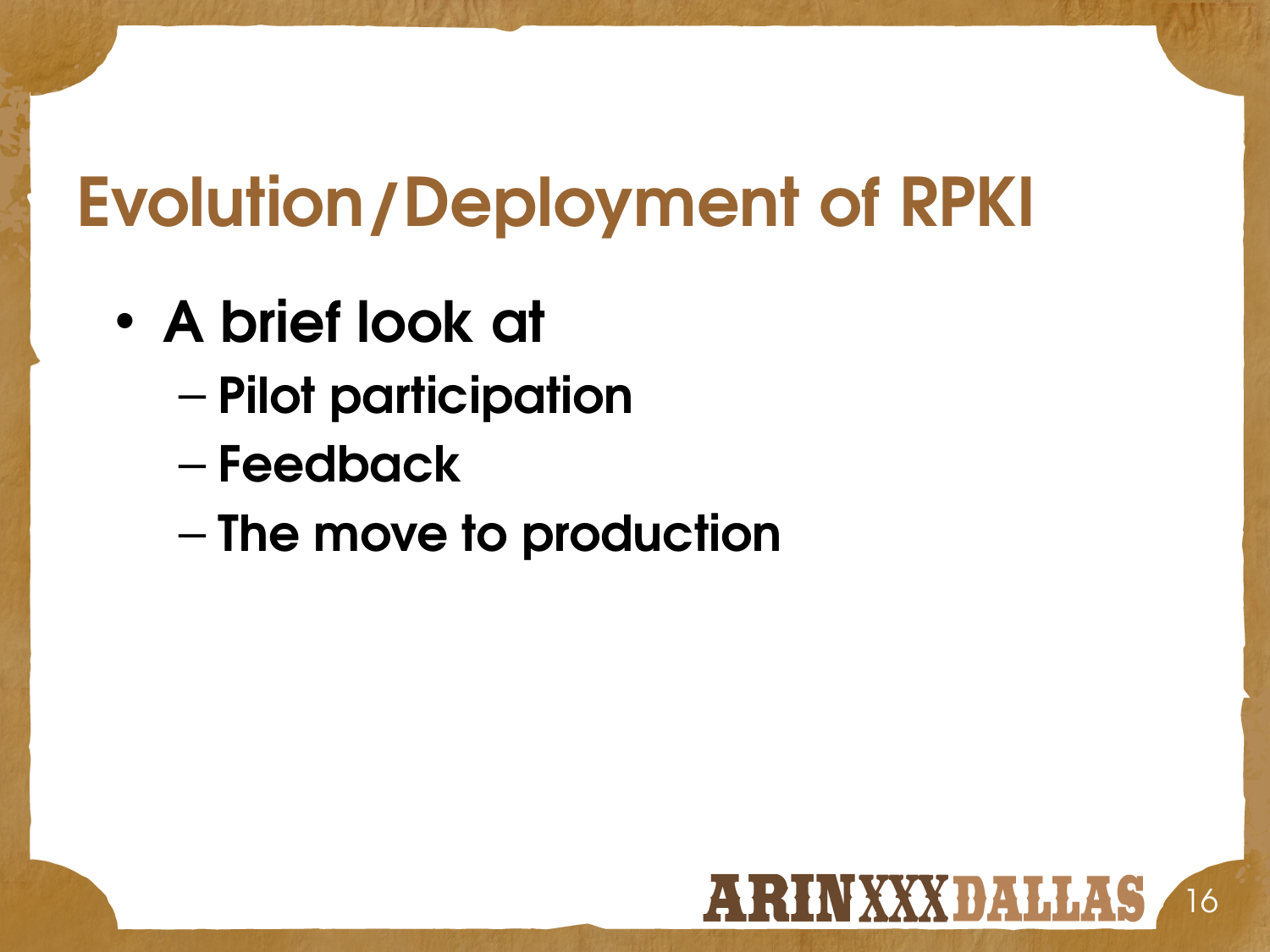

# Evolution/Deployment of RPKI
A brief look at
Pilot participation
Feedback
The move to production

16